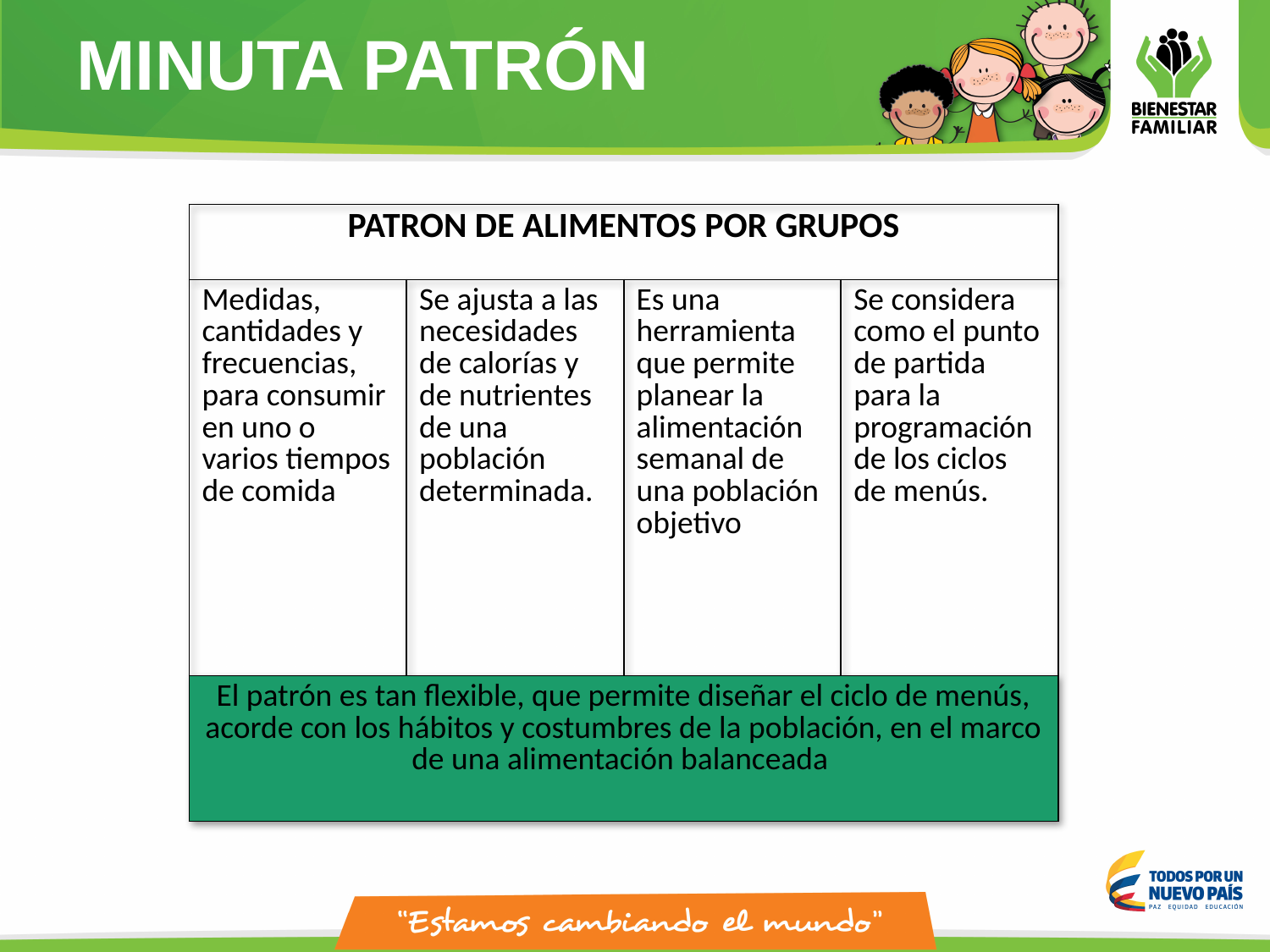

MINUTA PATRÓN
| PATRON DE ALIMENTOS POR GRUPOS |  |  |  |
| --- | --- | --- | --- |
| Medidas, cantidades y frecuencias, para consumir en uno o varios tiempos de comida | Se ajusta a las necesidades de calorías y de nutrientes de una población determinada. | Es una herramienta que permite planear la alimentación semanal de una población objetivo | Se considera como el punto de partida para la programación de los ciclos de menús. |
| El patrón es tan flexible, que permite diseñar el ciclo de menús, acorde con los hábitos y costumbres de la población, en el marco de una alimentación balanceada |  |  |  |